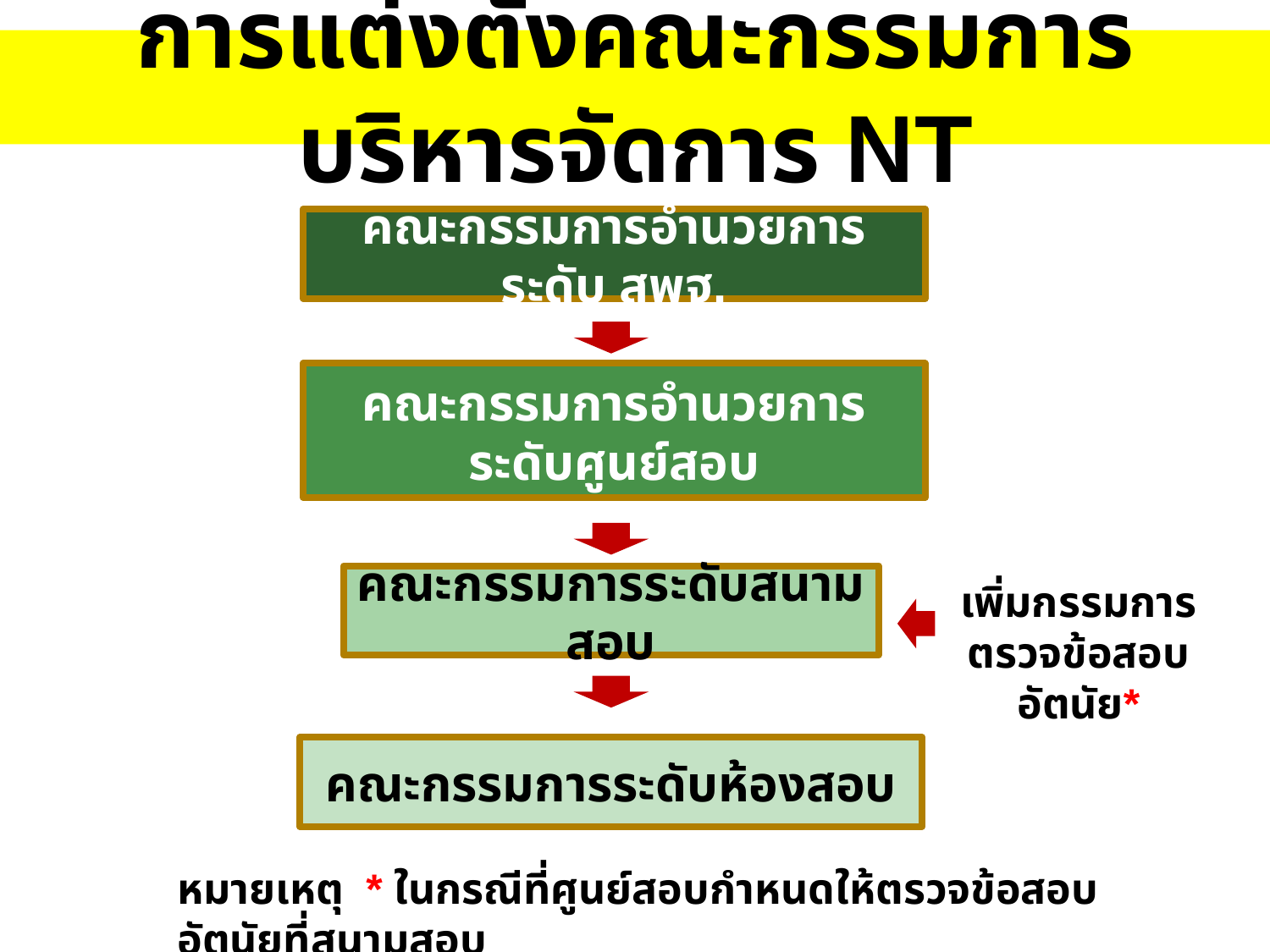

การแต่งตั้งคณะกรรมการบริหารจัดการ NT
คณะกรรมการอำนวยการระดับ สพฐ.

คณะกรรมการอำนวยการระดับศูนย์สอบ

คณะกรรมการระดับสนามสอบ
เพิ่มกรรมการตรวจข้อสอบอัตนัย*

คณะกรรมการระดับห้องสอบ
หมายเหตุ  * ในกรณีที่ศูนย์สอบกำหนดให้ตรวจข้อสอบอัตนัยที่สนามสอบ